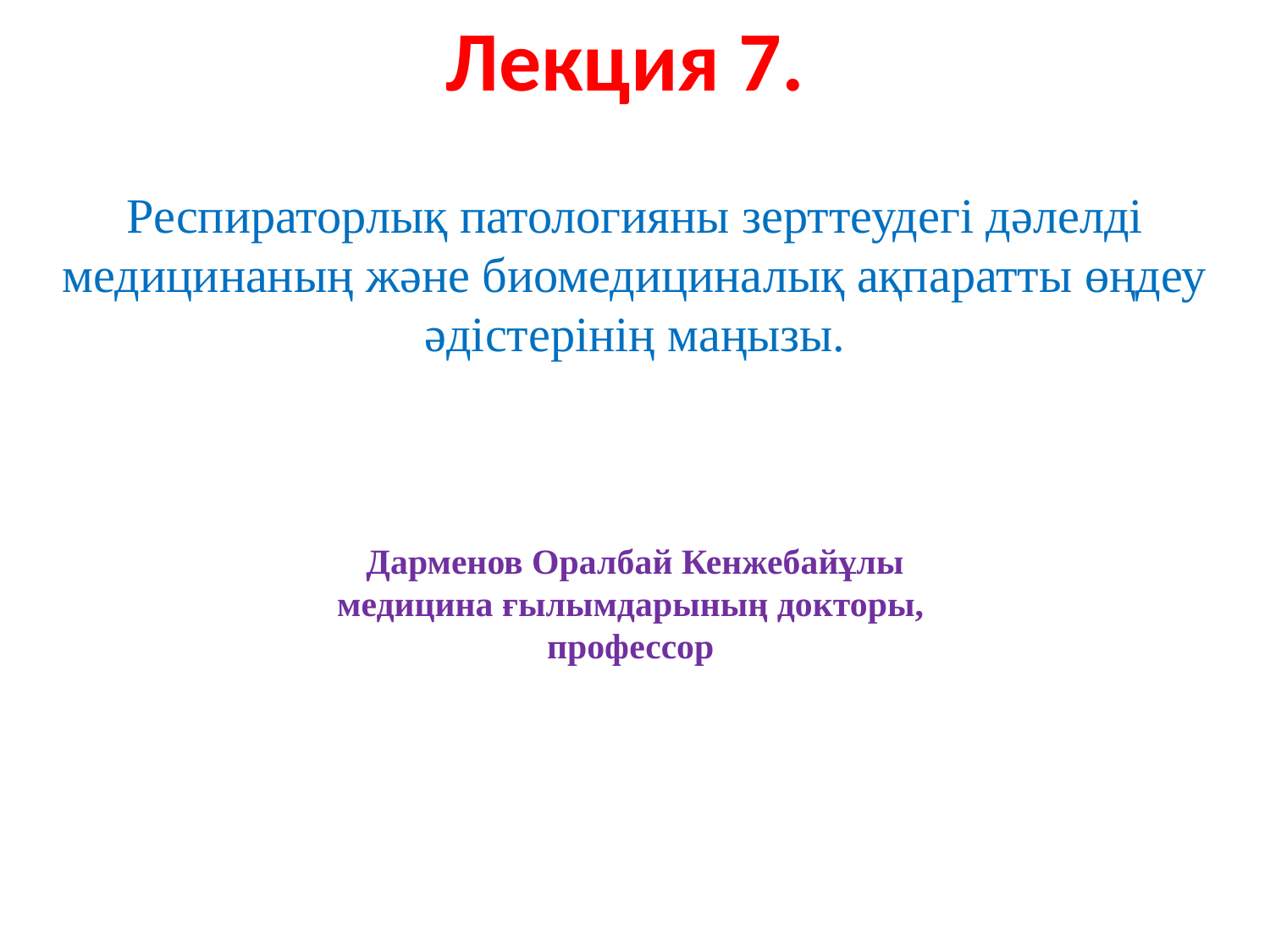

Лекция 7.

Респираторлық патологияны зерттеудегі дәлелді медицинаның және биомедициналық ақпаратты өңдеу әдістерінің маңызы.

Дарменов Оралбай Кенжебайұлы
медицина ғылымдарының докторы,
профессор